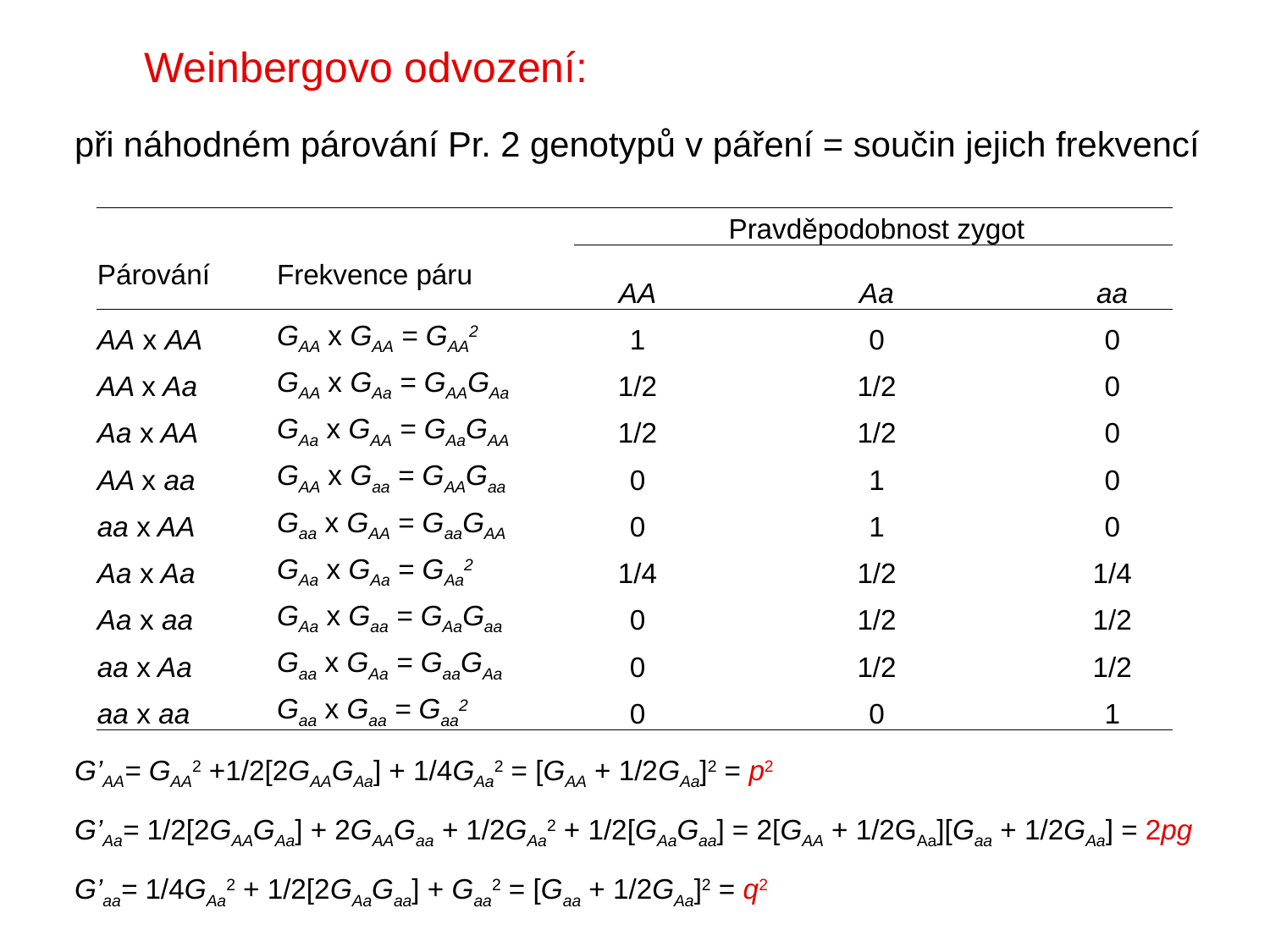

Weinbergovo odvození:
při náhodném párování Pr. 2 genotypů v páření = součin jejich frekvencí
| Párování | Frekvence páru |  | Pravděpodobnost zygot |  |
| --- | --- | --- | --- | --- |
|  |  | AA | Aa | aa |
| AA x AA | GAA x GAA = GAA2 | 1 | 0 | 0 |
| AA x Aa | GAA x GAa = GAAGAa | 1/2 | 1/2 | 0 |
| Aa x AA | GAa x GAA = GAaGAA | 1/2 | 1/2 | 0 |
| AA x aa | GAA x Gaa = GAAGaa | 0 | 1 | 0 |
| aa x AA | Gaa x GAA = GaaGAA | 0 | 1 | 0 |
| Aa x Aa | GAa x GAa = GAa2 | 1/4 | 1/2 | 1/4 |
| Aa x aa | GAa x Gaa = GAaGaa | 0 | 1/2 | 1/2 |
| aa x Aa | Gaa x GAa = GaaGAa | 0 | 1/2 | 1/2 |
| aa x aa | Gaa x Gaa = Gaa2 | 0 | 0 | 1 |
G’AA= GAA2 +1/2[2GAAGAa] + 1/4GAa2 = [GAA + 1/2GAa]2 = p2
G’Aa= 1/2[2GAAGAa] + 2GAAGaa + 1/2GAa2 + 1/2[GAaGaa] = 2[GAA + 1/2GAa][Gaa + 1/2GAa] = 2pg
G’aa= 1/4GAa2 + 1/2[2GAaGaa] + Gaa2 = [Gaa + 1/2GAa]2 = q2